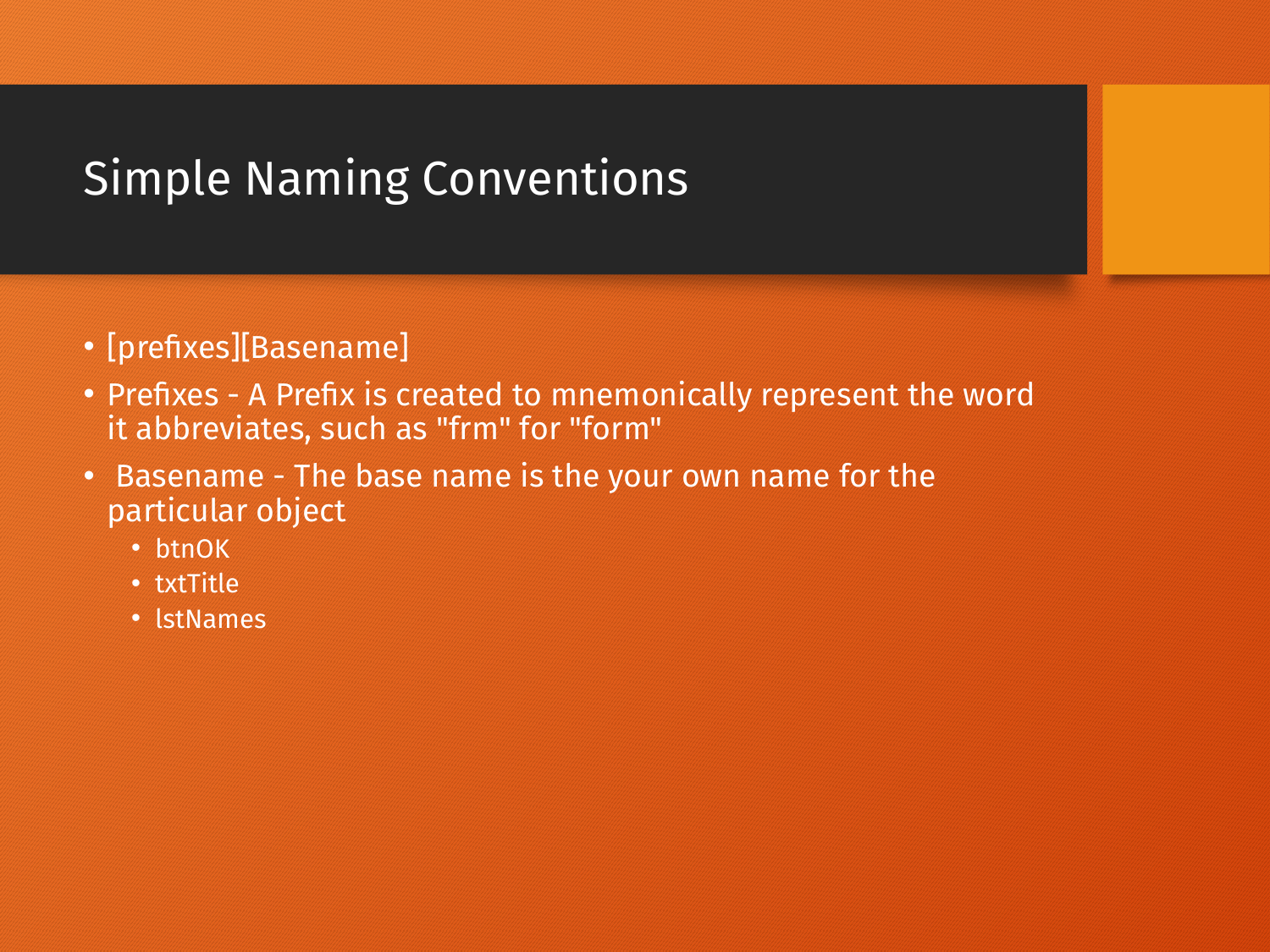

# Simple Naming Conventions
[prefixes][Basename]
Prefixes - A Prefix is created to mnemonically represent the word it abbreviates, such as "frm" for "form"
 Basename - The base name is the your own name for the particular object
btnOK
txtTitle
lstNames